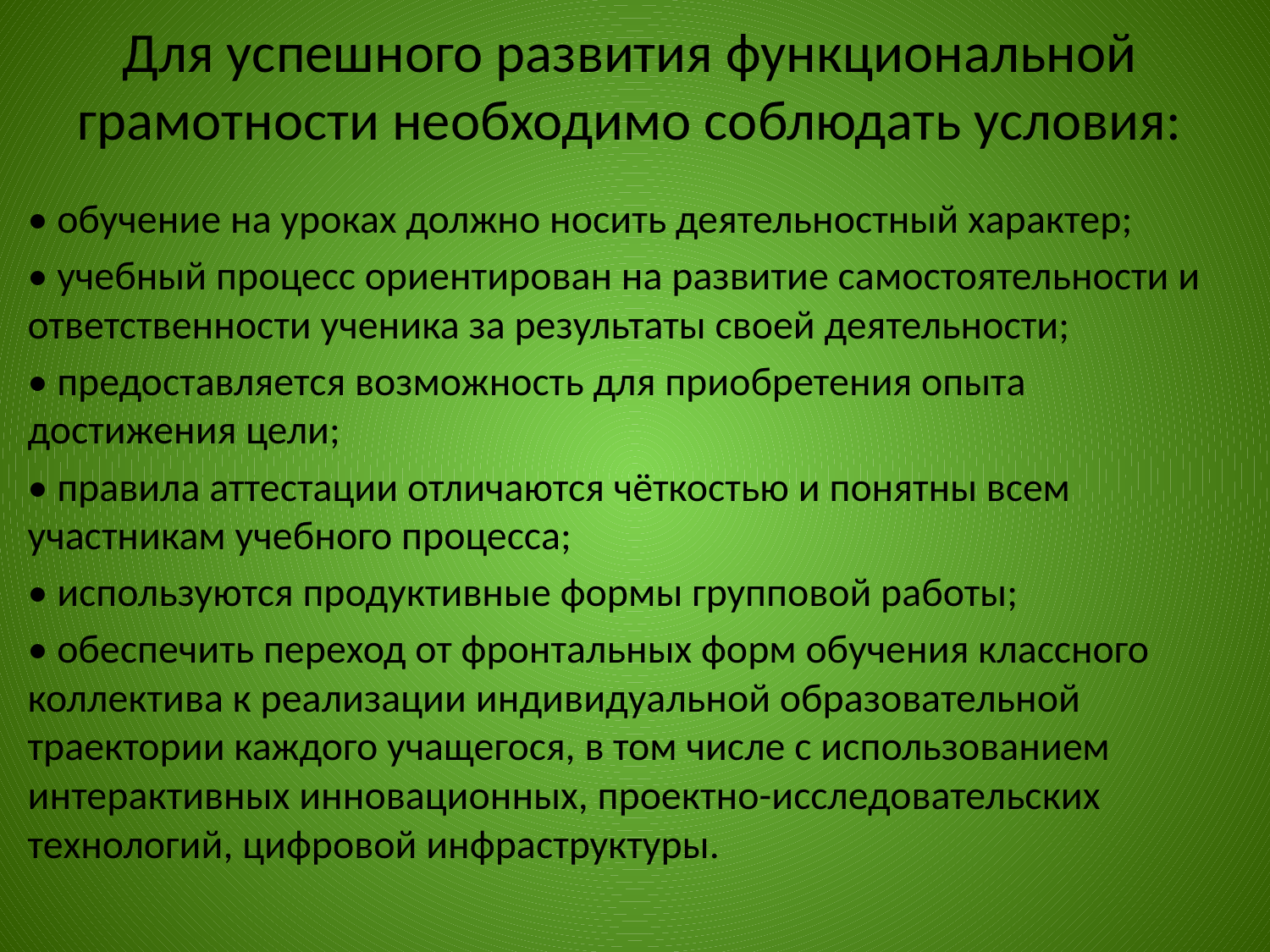

# Для успешного развития функциональной грамотности необходимо соблюдать условия:
• обучение на уроках должно носить деятельностный характер;
• учебный процесс ориентирован на развитие самостоятельности и ответственности ученика за результаты своей деятельности;
• предоставляется возможность для приобретения опыта достижения цели;
• правила аттестации отличаются чёткостью и понятны всем участникам учебного процесса;
• используются продуктивные формы групповой работы;
• обеспечить переход от фронтальных форм обучения классного коллектива к реализации индивидуальной образовательной траектории каждого учащегося, в том числе с использованием интерактивных инновационных, проектно-исследовательских технологий, цифровой инфраструктуры.